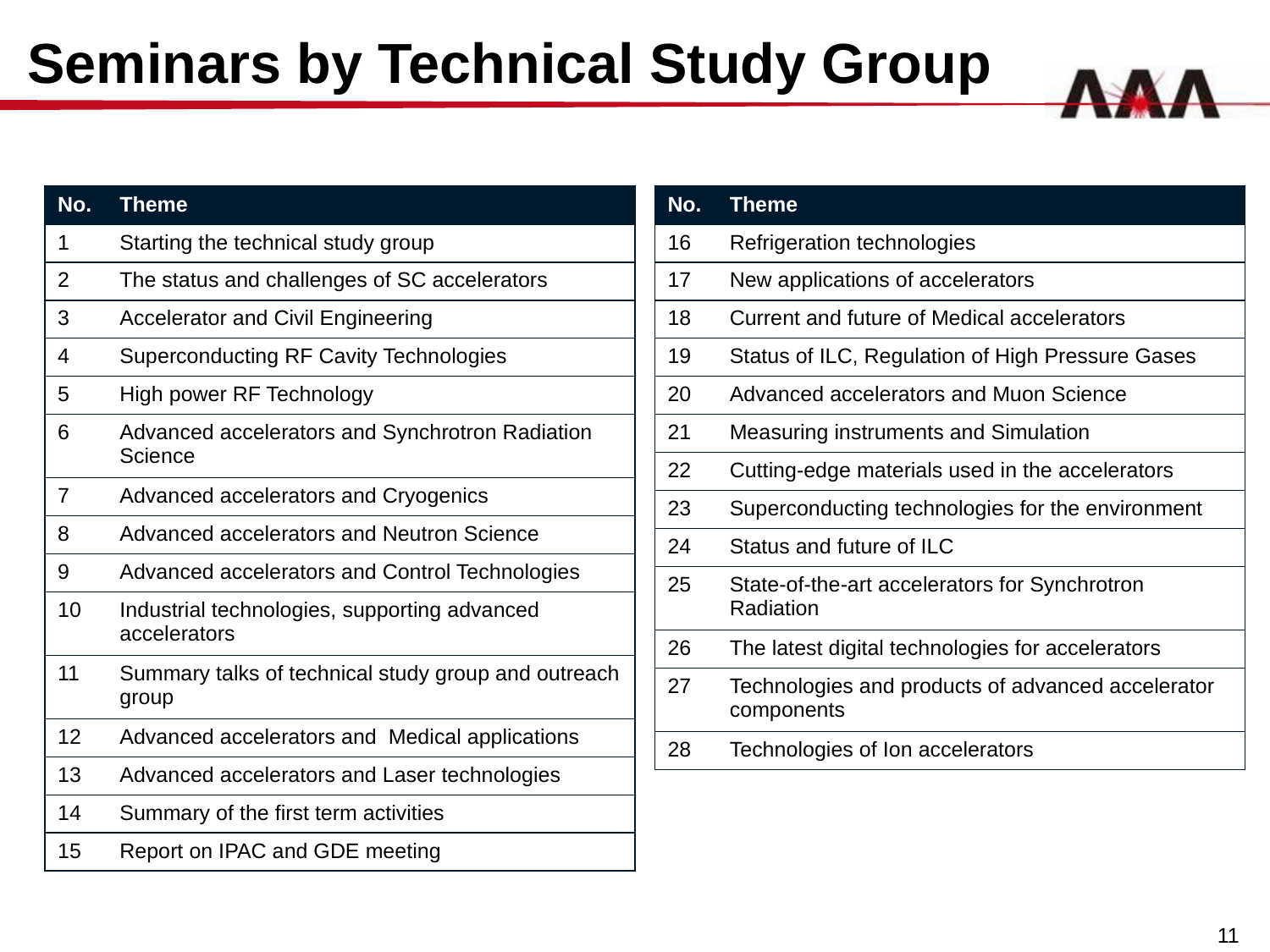

Seminars by Technical Study Group
| No. | Theme |
| --- | --- |
| 1 | Starting the technical study group |
| 2 | The status and challenges of SC accelerators |
| 3 | Accelerator and Civil Engineering |
| 4 | Superconducting RF Cavity Technologies |
| 5 | High power RF Technology |
| 6 | Advanced accelerators and Synchrotron Radiation Science |
| 7 | Advanced accelerators and Cryogenics |
| 8 | Advanced accelerators and Neutron Science |
| 9 | Advanced accelerators and Control Technologies |
| 10 | Industrial technologies, supporting advanced accelerators |
| 11 | Summary talks of technical study group and outreach group |
| 12 | Advanced accelerators and Medical applications |
| 13 | Advanced accelerators and Laser technologies |
| 14 | Summary of the first term activities |
| 15 | Report on IPAC and GDE meeting |
| No. | Theme |
| --- | --- |
| 16 | Refrigeration technologies |
| 17 | New applications of accelerators |
| 18 | Current and future of Medical accelerators |
| 19 | Status of ILC, Regulation of High Pressure Gases |
| 20 | Advanced accelerators and Muon Science |
| 21 | Measuring instruments and Simulation |
| 22 | Cutting-edge materials used in the accelerators |
| 23 | Superconducting technologies for the environment |
| 24 | Status and future of ILC |
| 25 | State-of-the-art accelerators for Synchrotron Radiation |
| 26 | The latest digital technologies for accelerators |
| 27 | Technologies and products of advanced accelerator components |
| 28 | Technologies of Ion accelerators |
11